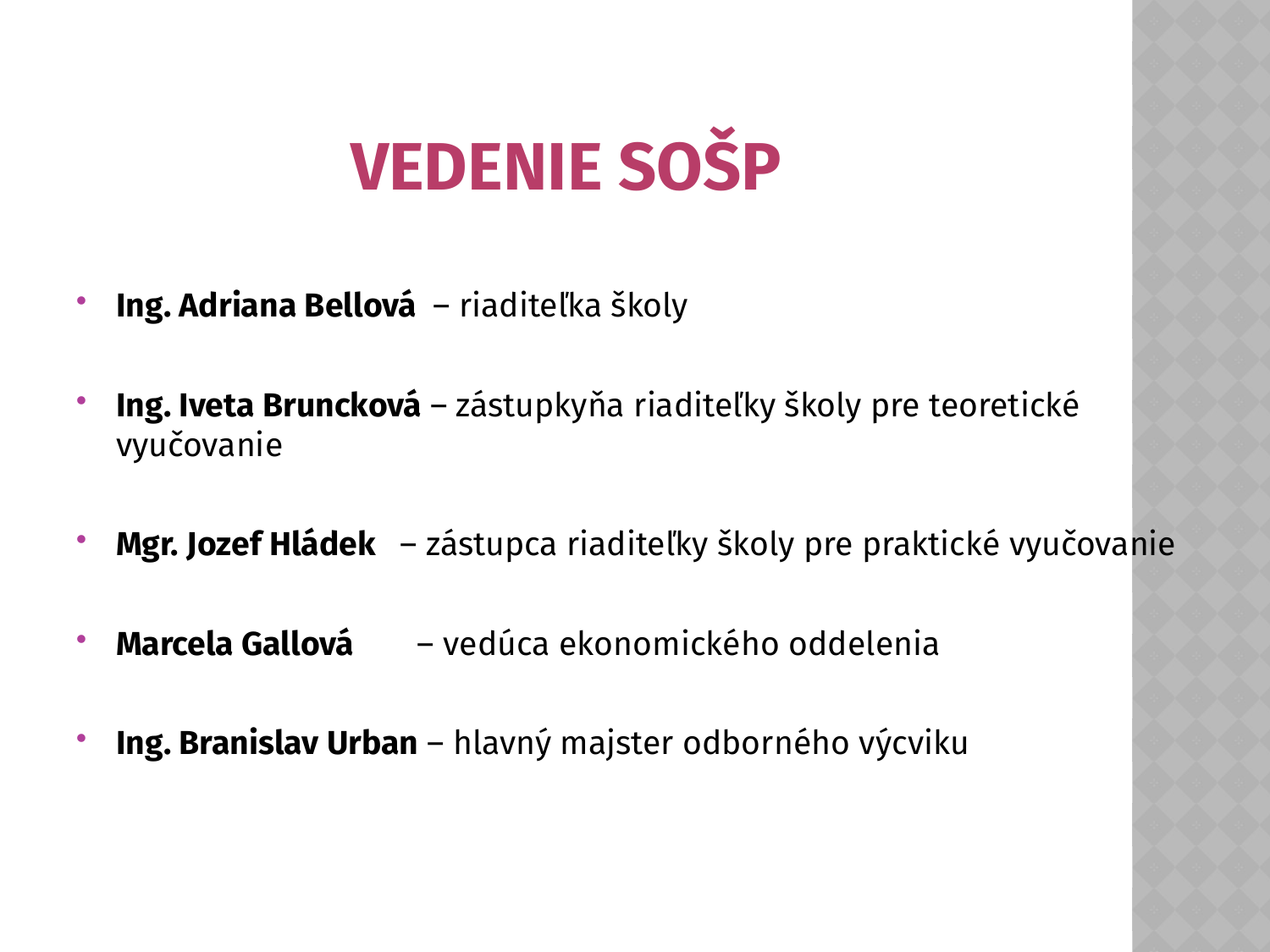

# Vedenie SOŠP

Ing. Adriana Bellová  – riaditeľka školy

Ing. Iveta Bruncková – zástupkyňa riaditeľky školy pre teoretické vyučovanie

Mgr. Jozef Hládek   – zástupca riaditeľky školy pre praktické vyučovanie

Marcela Gallová        – vedúca ekonomického oddelenia

Ing. Branislav Urban – hlavný majster odborného výcviku